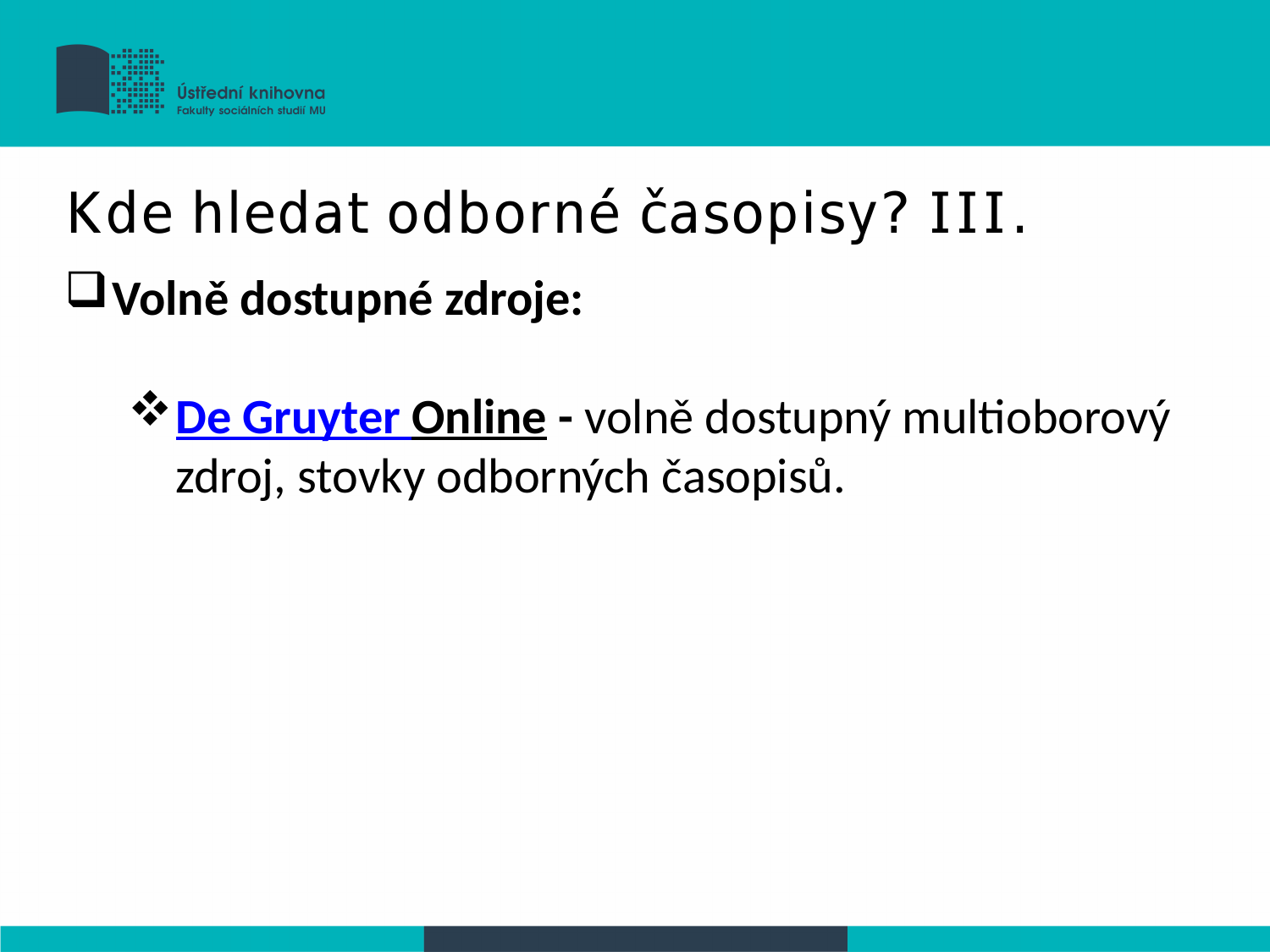

Kde hledat odborné časopisy? III.
Volně dostupné zdroje:

De Gruyter Online - volně dostupný multioborový zdroj, stovky odborných časopisů.